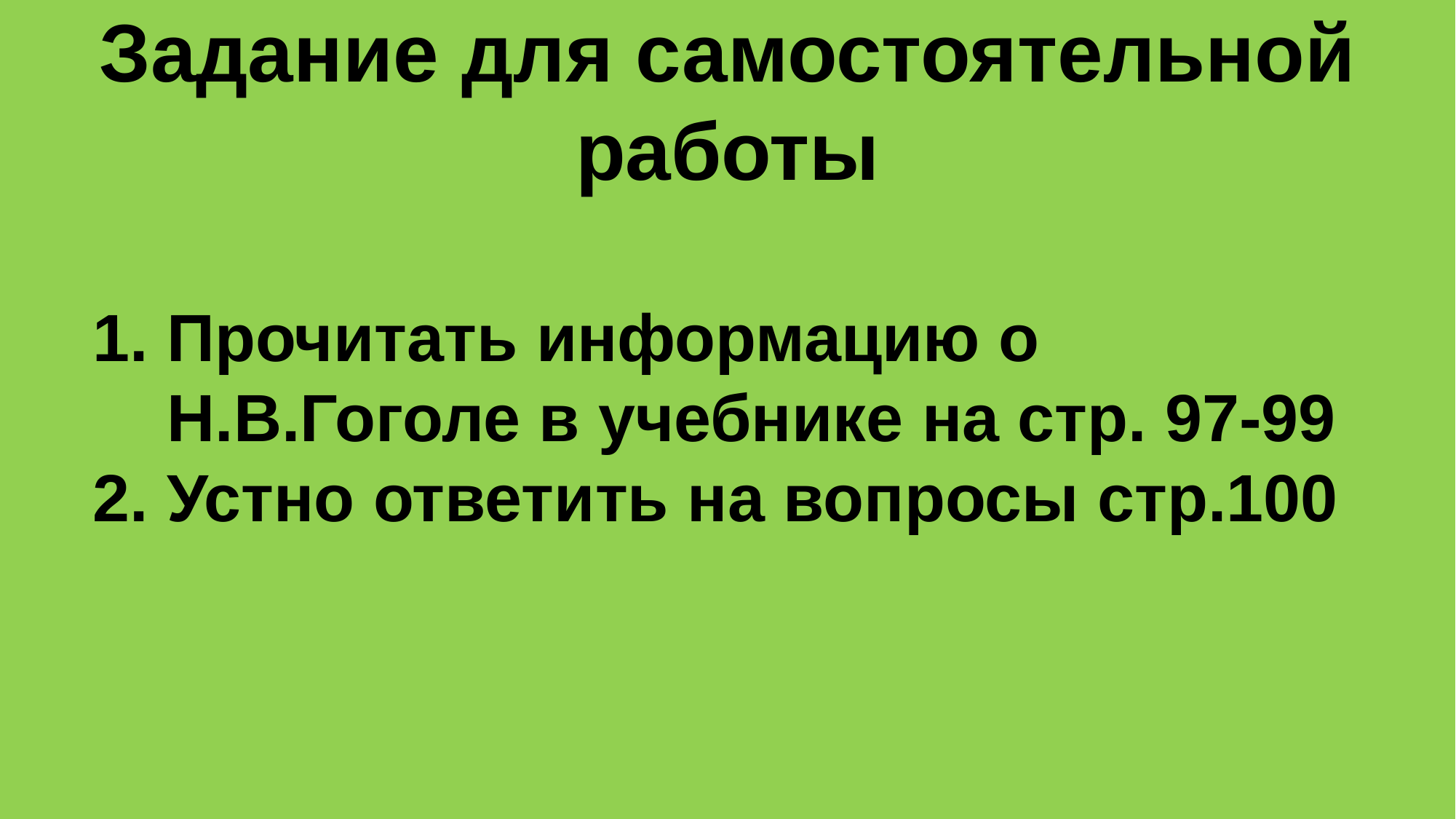

Задание для самостоятельной работы

     1. Прочитать информацию о
         Н.В.Гоголе в учебнике на стр. 97-99
     2. Устно ответить на вопросы стр.100